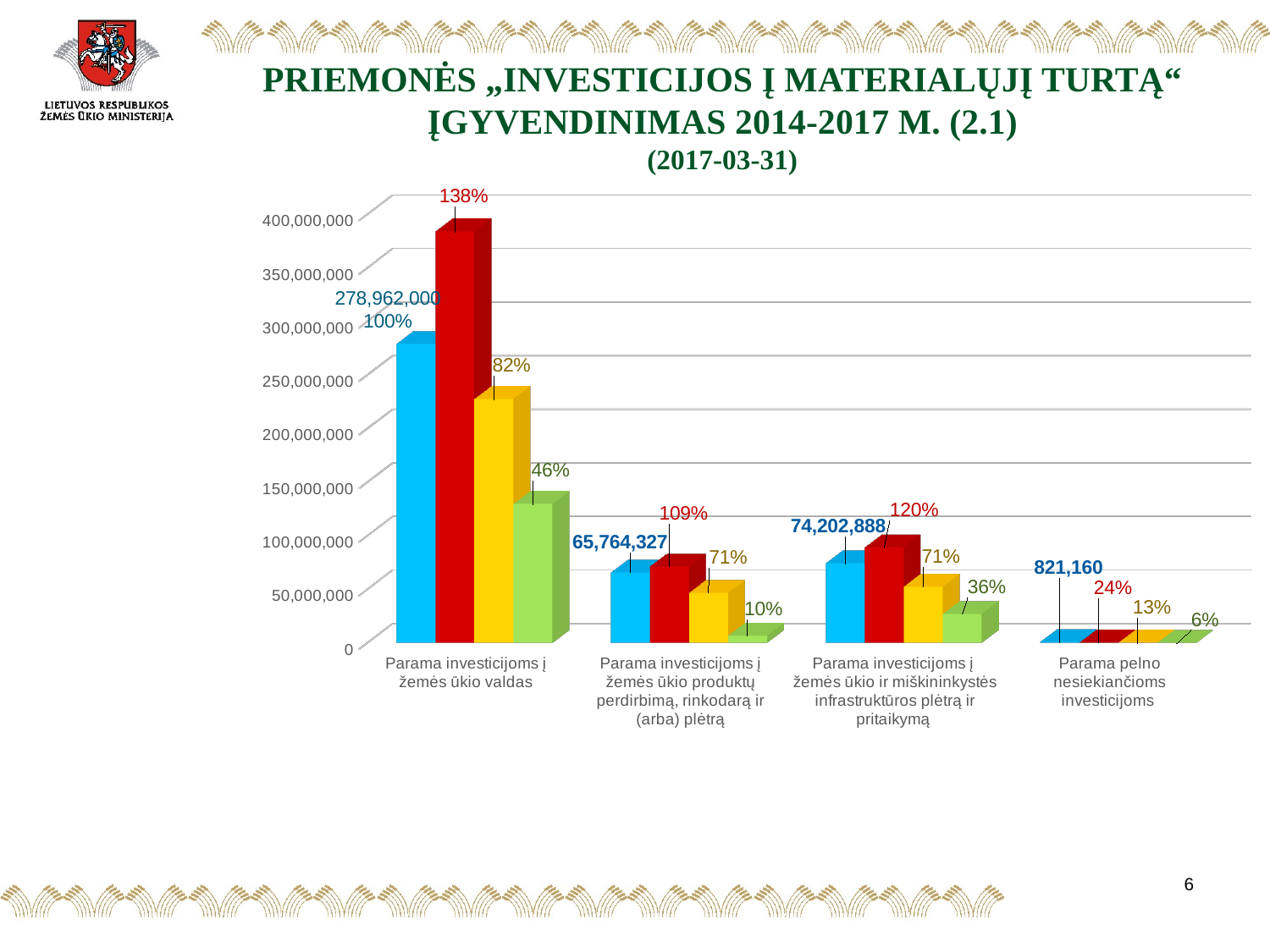

# PRIEMONĖS „INVESTICIJOS Į MATERIALŲJĮ TURTĄ“ ĮGYVENDINIMAS 2014-2017 M. (2.1) (2017-03-31)

[unsupported chart]

6